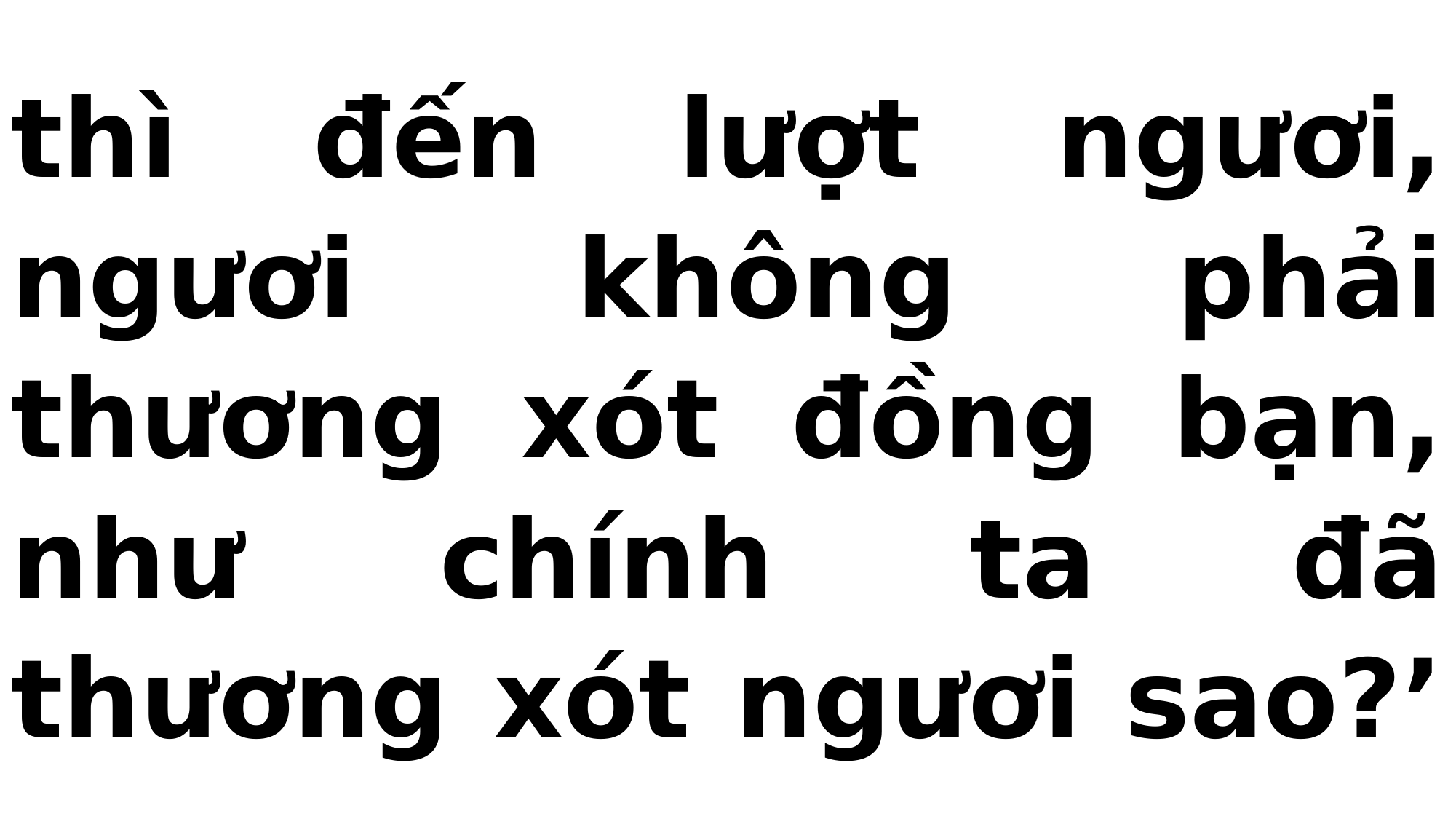

# thì đến lượt ngươi, ngươi không phải thương xót đồng bạn, như chính ta đã thương xót ngươi sao?’